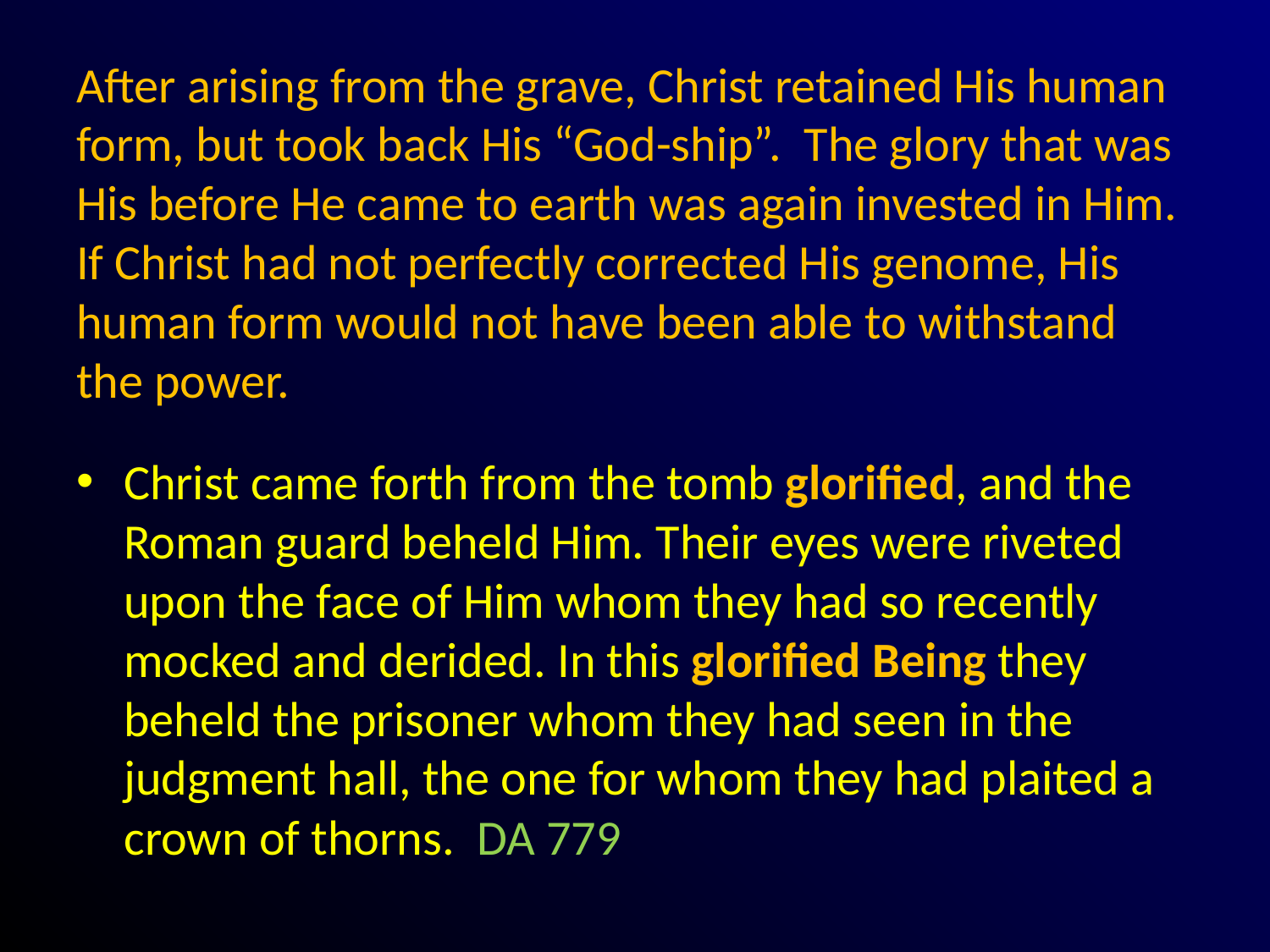

# After arising from the grave, Christ retained His human form, but took back His “God-ship”.  The glory that was His before He came to earth was again invested in Him.  If Christ had not perfectly corrected His genome, His human form would not have been able to withstand the power.
Christ came forth from the tomb glorified, and the Roman guard beheld Him. Their eyes were riveted upon the face of Him whom they had so recently mocked and derided. In this glorified Being they beheld the prisoner whom they had seen in the judgment hall, the one for whom they had plaited a crown of thorns.  DA 779